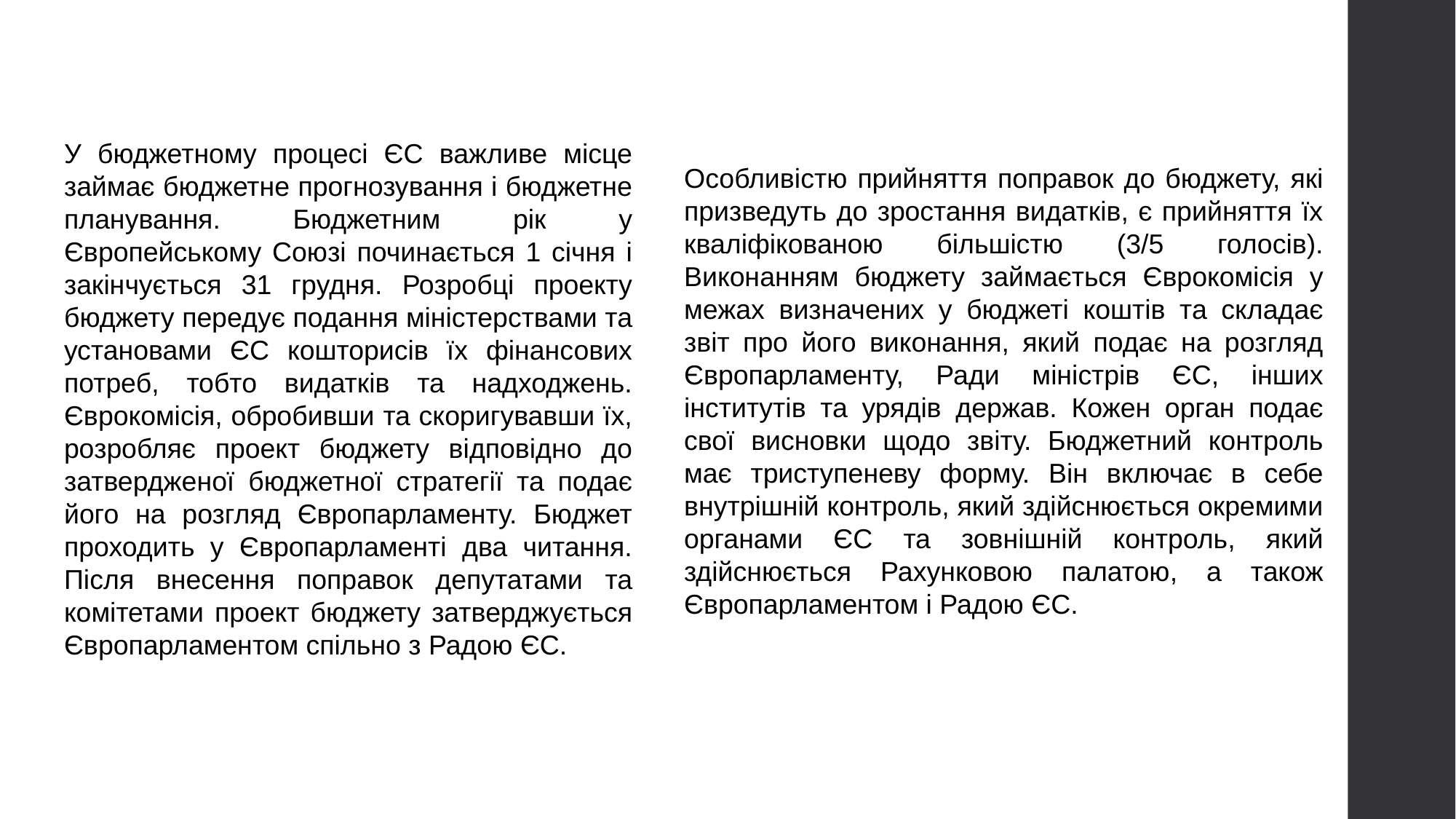

У бюджетному процесі ЄС важливе місце займає бюджетне прогнозування і бюджетне планування. Бюджетним рік у Європейському Союзі починається 1 січня і закінчується 31 грудня. Розробці проекту бюджету передує подання міністерствами та установами ЄС кошторисів їх фінансових потреб, тобто видатків та надходжень. Єврокомісія, обробивши та скоригувавши їх, розробляє проект бюджету відповідно до затвердженої бюджетної стратегії та подає його на розгляд Європарламенту. Бюджет проходить у Європарламенті два читання. Після внесення поправок депутатами та комітетами проект бюджету затверджується Європарламентом спільно з Радою ЄС.
Особливістю прийняття поправок до бюджету, які призведуть до зростання видатків, є прийняття їх кваліфікованою більшістю (3/5 голосів). Виконанням бюджету займається Єврокомісія у межах визначених у бюджеті коштів та складає звіт про його виконання, який подає на розгляд Європарламенту, Ради міністрів ЄС, інших інститутів та урядів держав. Кожен орган подає свої висновки щодо звіту. Бюджетний контроль має триступеневу форму. Він включає в себе внутрішній контроль, який здійснюється окремими органами ЄС та зовнішній контроль, який здійснюється Рахунковою палатою, а також Європарламентом і Радою ЄС.